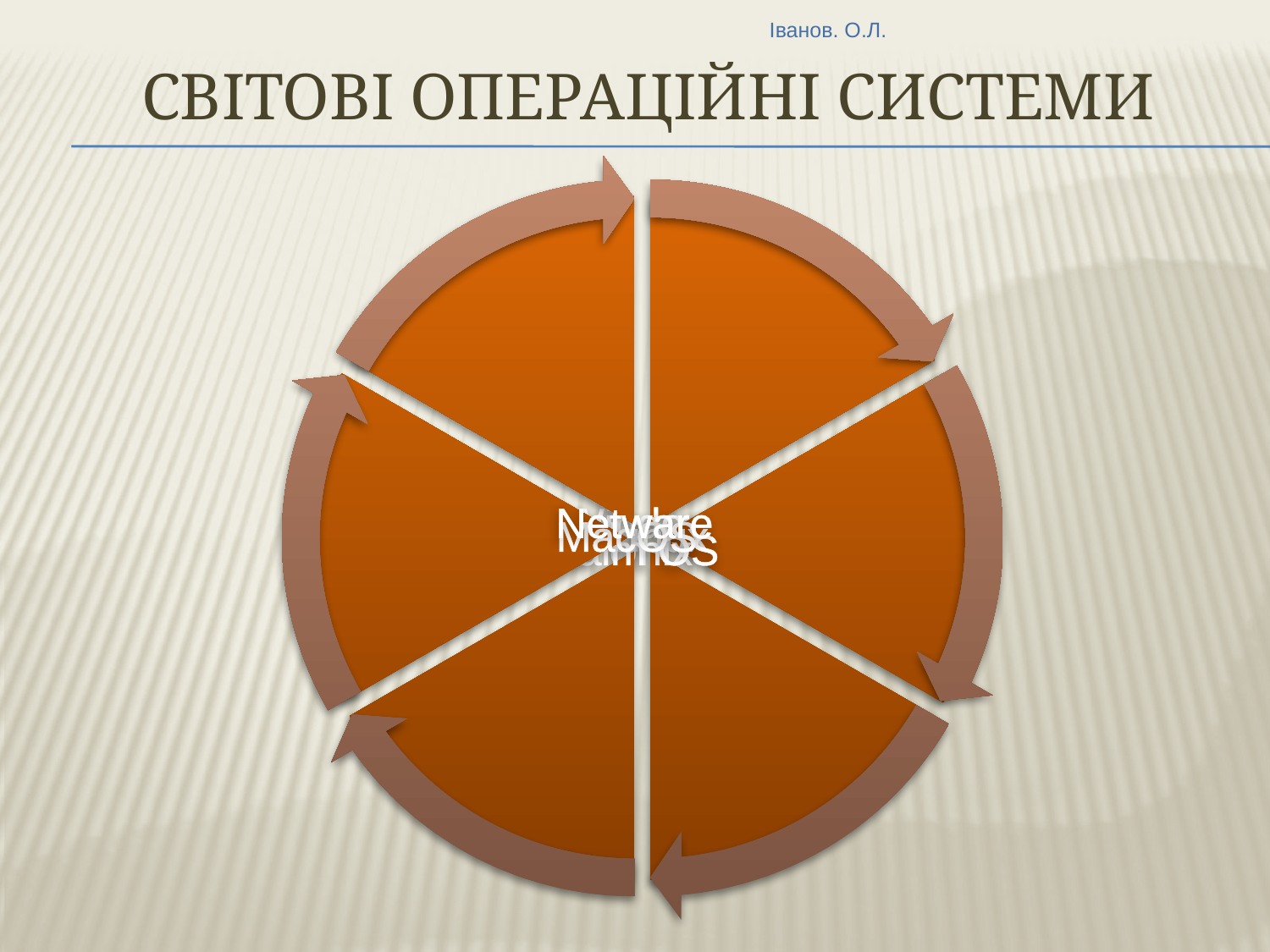

Іванов. О.Л.
# Світові операційні системи
Windows
Linux
Unix
Palm OS
MacOS
Netware